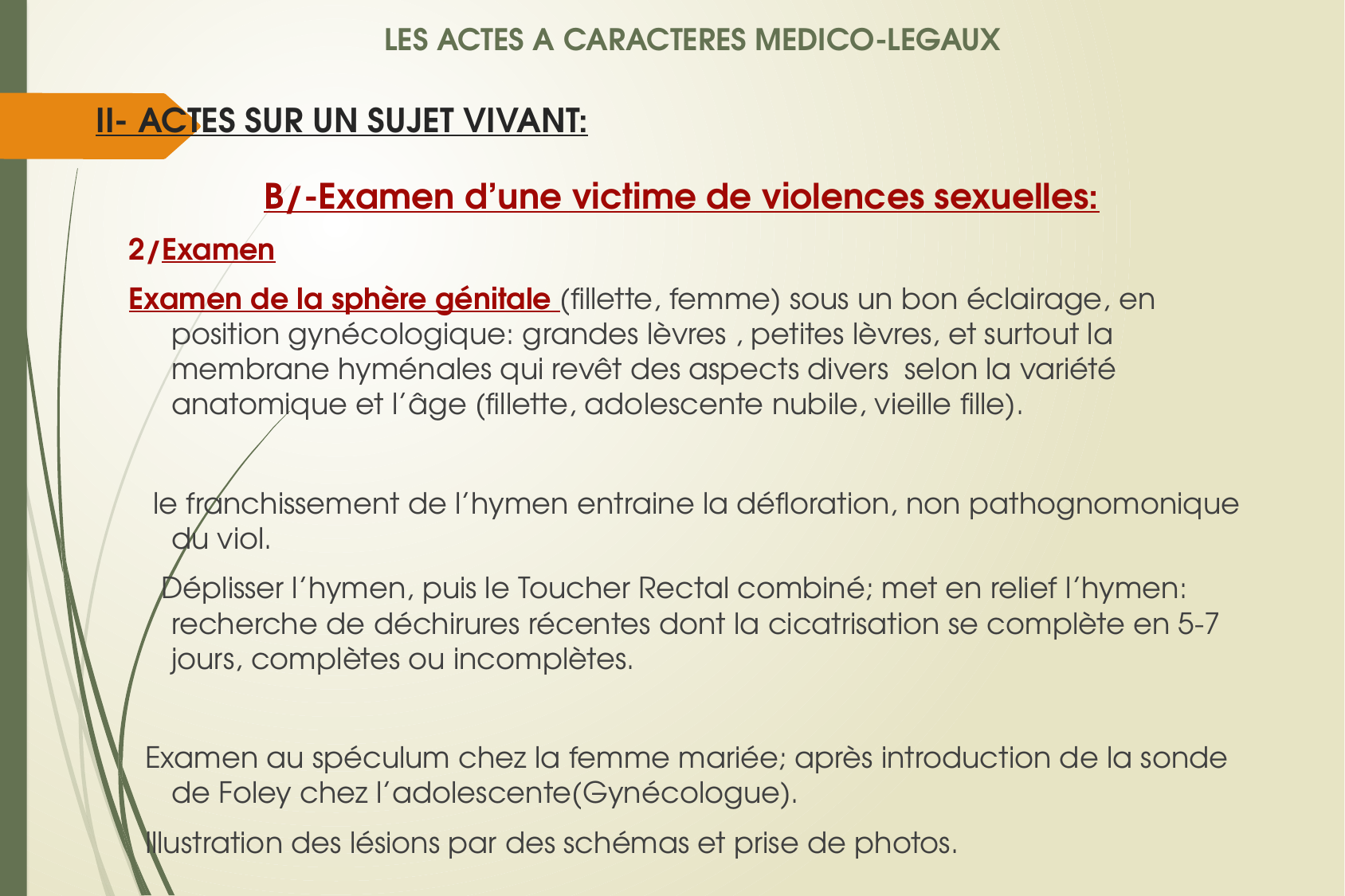

LES ACTES A CARACTERES MEDICO-LEGAUX
# II- ACTES SUR UN SUJET VIVANT:
        B/-Examen d’une victime de violences sexuelles:
2/Examen
Examen de la sphère génitale (fillette, femme) sous un bon éclairage, en position gynécologique: grandes lèvres , petites lèvres, et surtout la membrane hyménales qui revêt des aspects divers  selon la variété    anatomique et l’âge (fillette, adolescente nubile, vieille fille).

   le franchissement de l’hymen entraine la défloration, non pathognomonique du viol.
    Déplisser l’hymen, puis le Toucher Rectal combiné; met en relief l’hymen: recherche de déchirures récentes dont la cicatrisation se complète en 5-7 jours, complètes ou incomplètes.

  Examen au spéculum chez la femme mariée; après introduction de la sonde de Foley chez l’adolescente(Gynécologue).
  Illustration des lésions par des schémas et prise de photos.